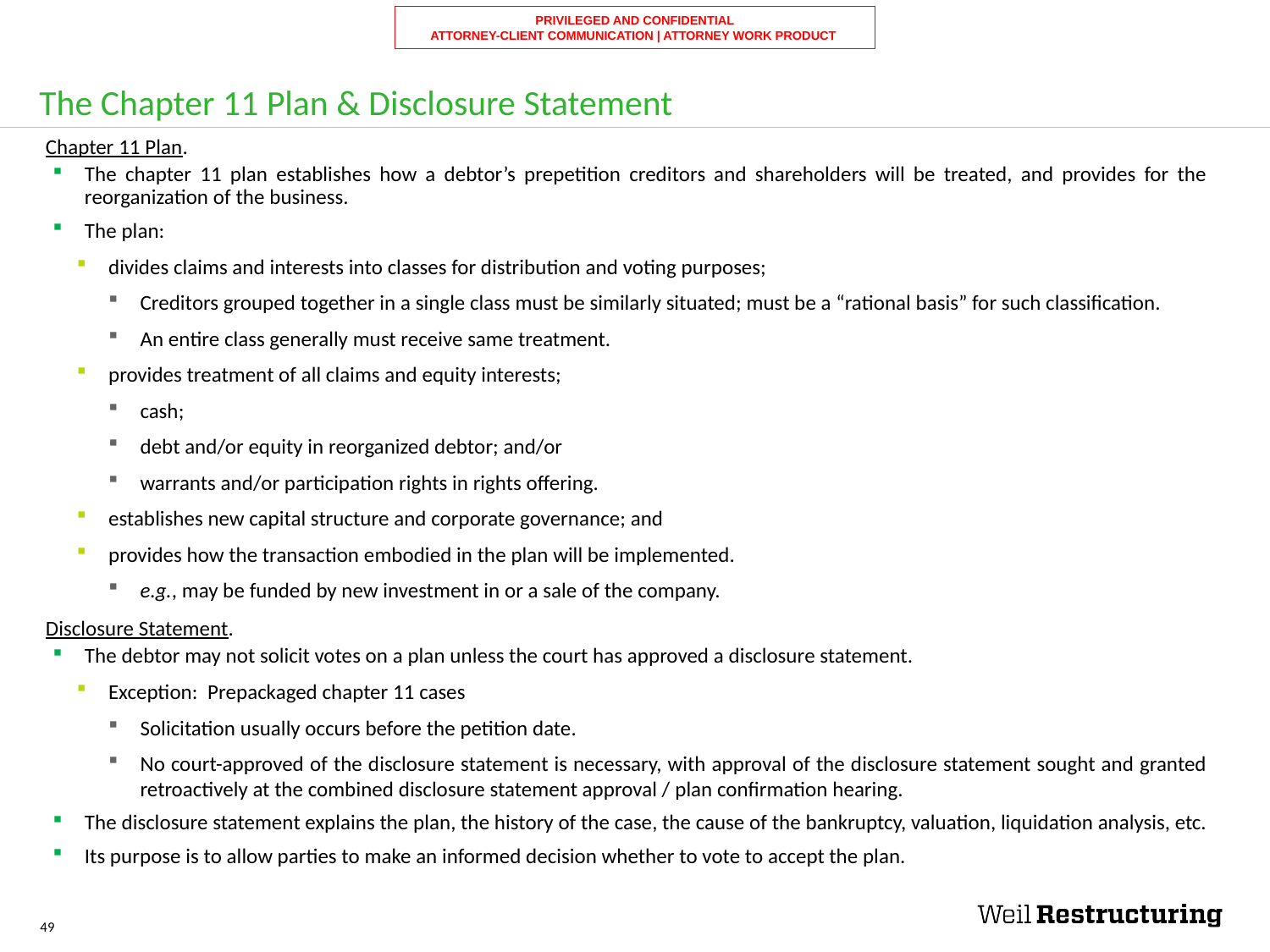

# The Chapter 11 Plan & Disclosure Statement
Chapter 11 Plan.
The chapter 11 plan establishes how a debtor’s prepetition creditors and shareholders will be treated, and provides for the reorganization of the business.
The plan:
divides claims and interests into classes for distribution and voting purposes;
Creditors grouped together in a single class must be similarly situated; must be a “rational basis” for such classification.
An entire class generally must receive same treatment.
provides treatment of all claims and equity interests;
cash;
debt and/or equity in reorganized debtor; and/or
warrants and/or participation rights in rights offering.
establishes new capital structure and corporate governance; and
provides how the transaction embodied in the plan will be implemented.
e.g., may be funded by new investment in or a sale of the company.
Disclosure Statement.
The debtor may not solicit votes on a plan unless the court has approved a disclosure statement.
Exception:  Prepackaged chapter 11 cases
Solicitation usually occurs before the petition date.
No court-approved of the disclosure statement is necessary, with approval of the disclosure statement sought and granted retroactively at the combined disclosure statement approval / plan confirmation hearing.
The disclosure statement explains the plan, the history of the case, the cause of the bankruptcy, valuation, liquidation analysis, etc.
Its purpose is to allow parties to make an informed decision whether to vote to accept the plan.